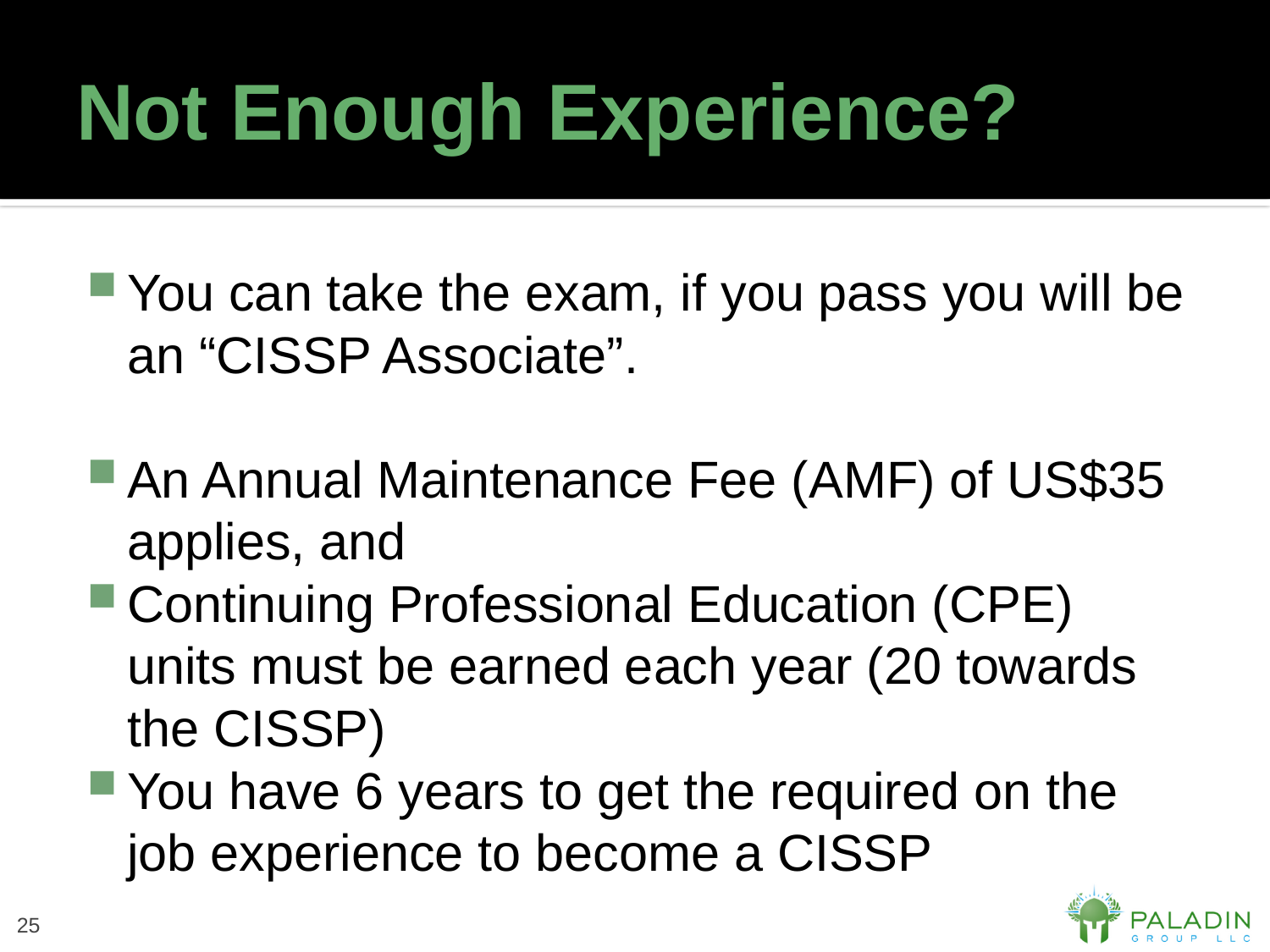

# Not Enough Experience?
You can take the exam, if you pass you will be an “CISSP Associate”.

An Annual Maintenance Fee (AMF) of US$35 applies, and
Continuing Professional Education (CPE) units must be earned each year (20 towards the CISSP)
You have 6 years to get the required on the job experience to become a CISSP
25